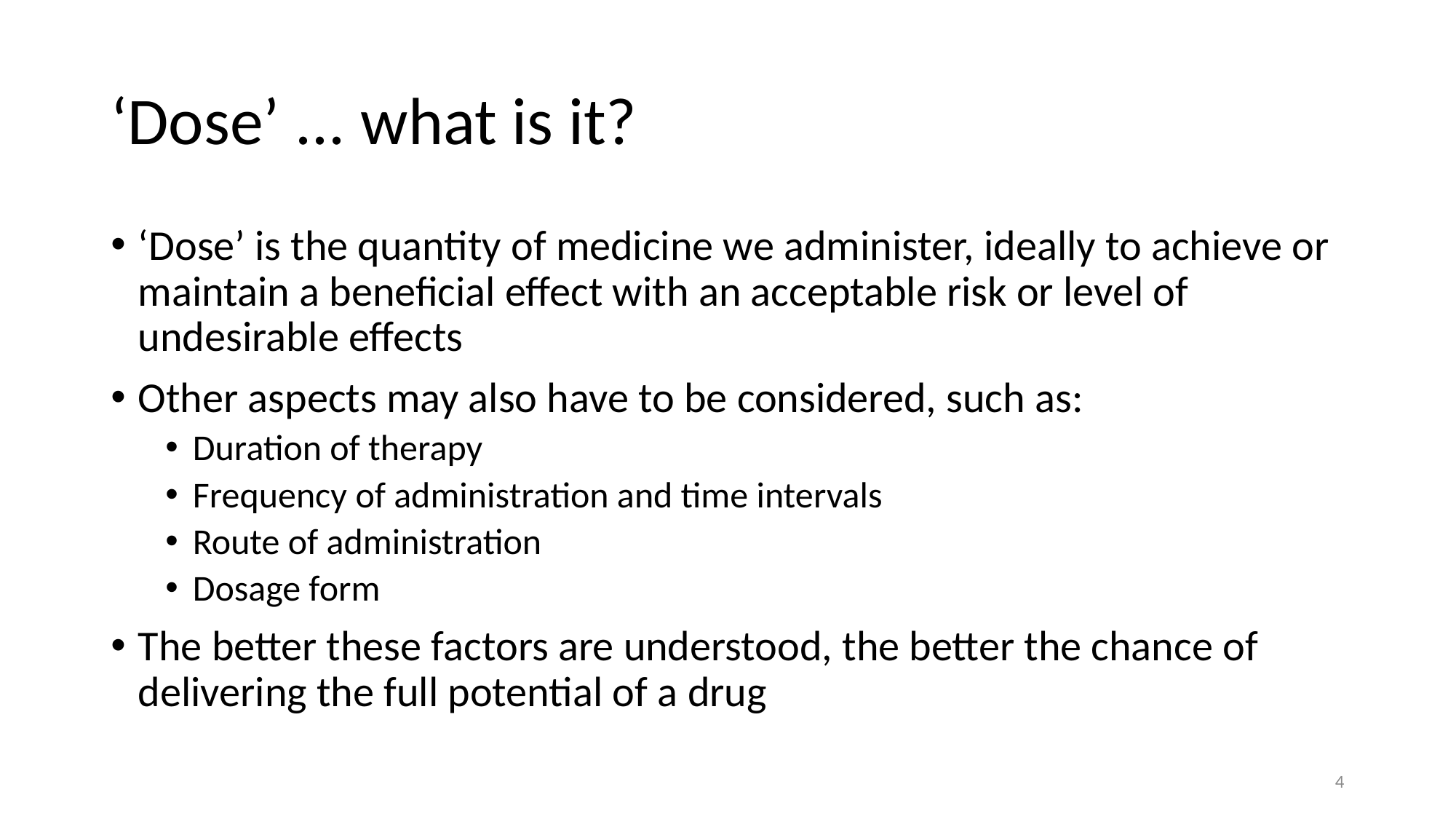

# ‘Dose’ ... what is it?
‘Dose’ is the quantity of medicine we administer, ideally to achieve or maintain a beneficial effect with an acceptable risk or level of undesirable effects
Other aspects may also have to be considered, such as:
Duration of therapy
Frequency of administration and time intervals
Route of administration
Dosage form
The better these factors are understood, the better the chance of delivering the full potential of a drug
4